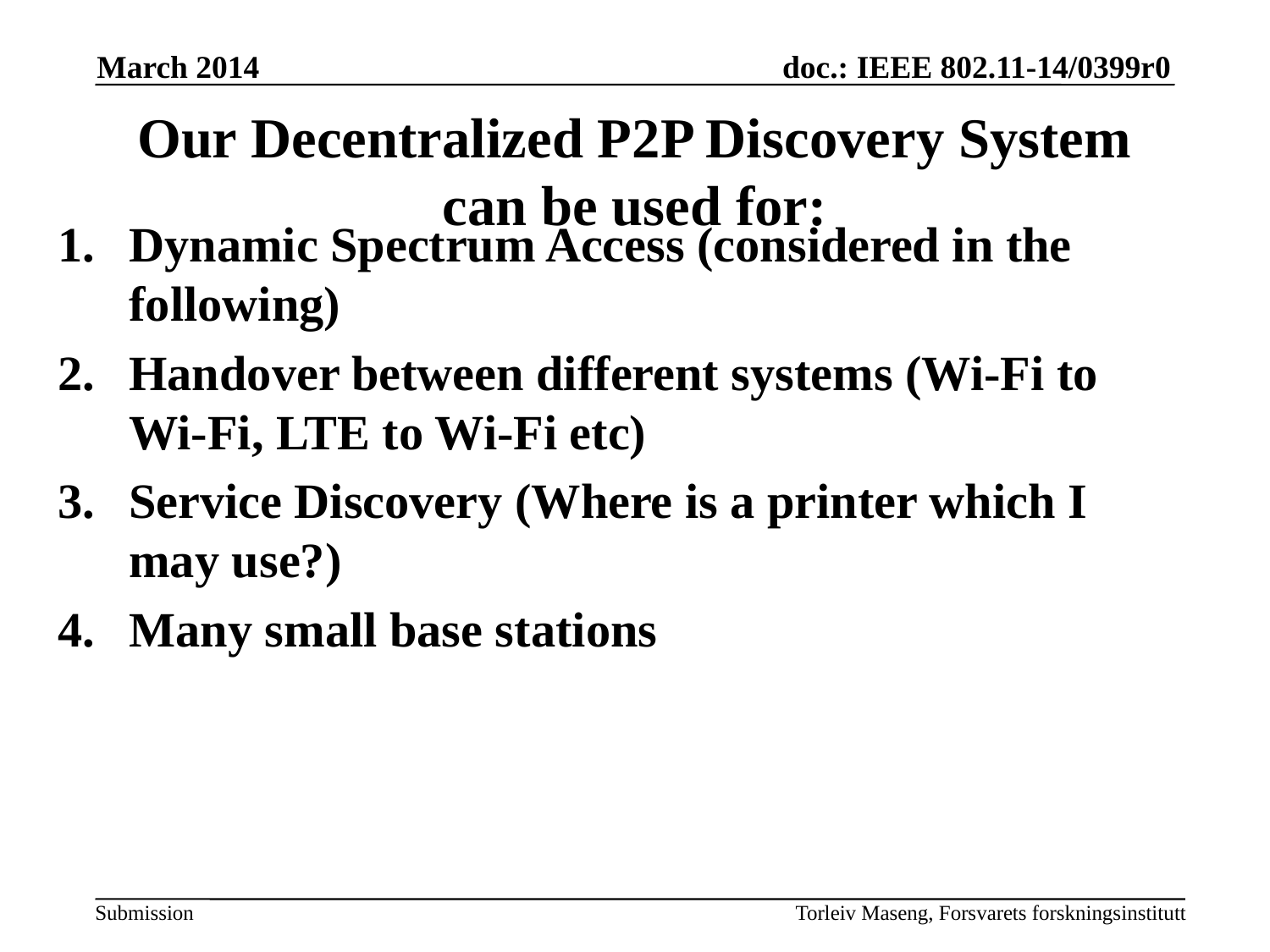

March 2014
# Our Decentralized P2P Discovery System can be used for:
Dynamic Spectrum Access (considered in the following)
Handover between different systems (Wi-Fi to Wi-Fi, LTE to Wi-Fi etc)
Service Discovery (Where is a printer which I may use?)
Many small base stations
Torleiv Maseng, Forsvarets forskningsinstitutt